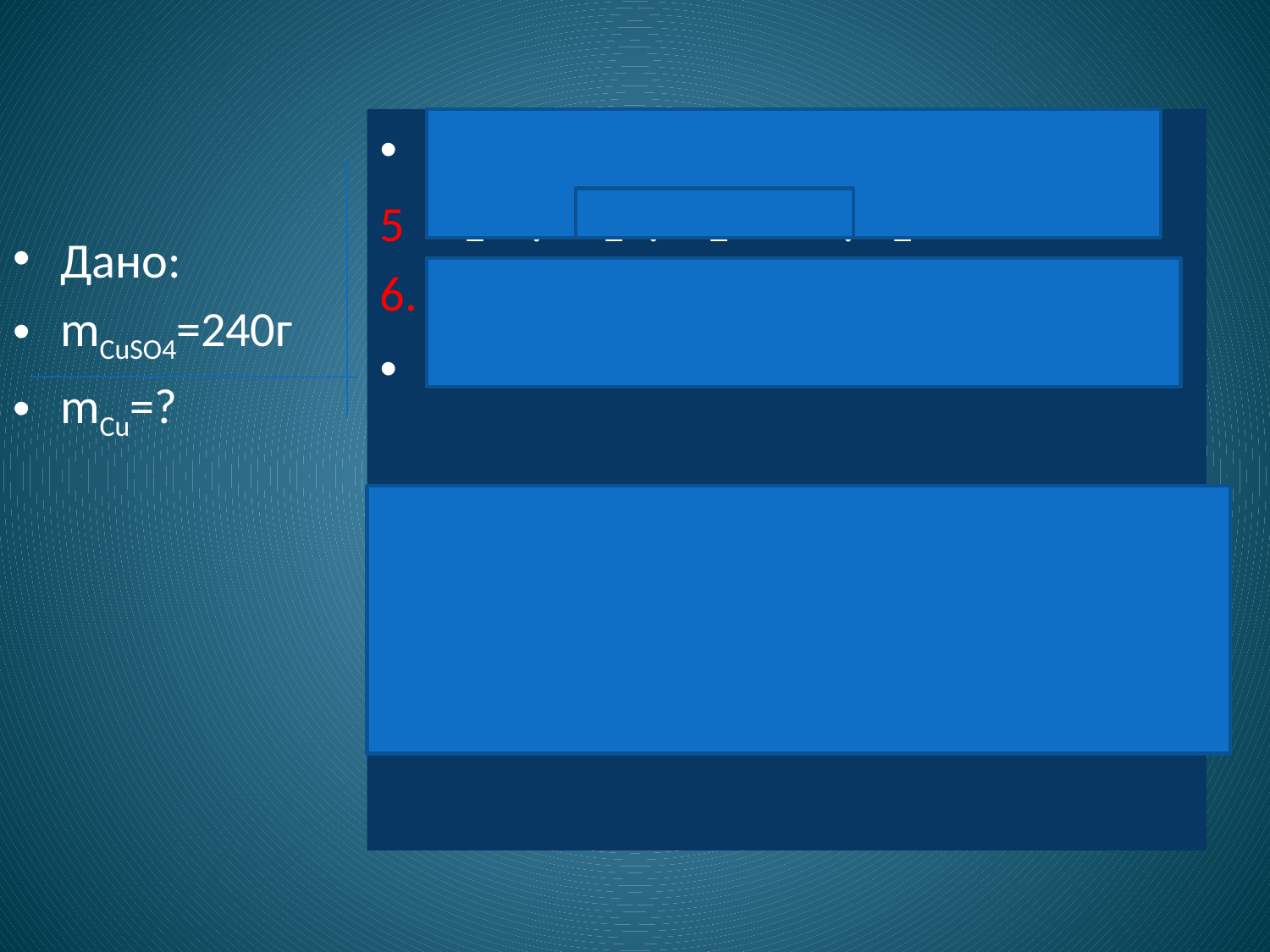

#
СuSO4 + Fe = FeSO4 + Cu
5     1    :     1  :    1          :   1
6.    Найдем МCuSO4    64 +32 +4*16=160
1 моль  = 160 г

ν= m/M
νCuSO4 = 240г :160г/моль=1,5моль

Дано:
mCuSO4=240г
mCu=?